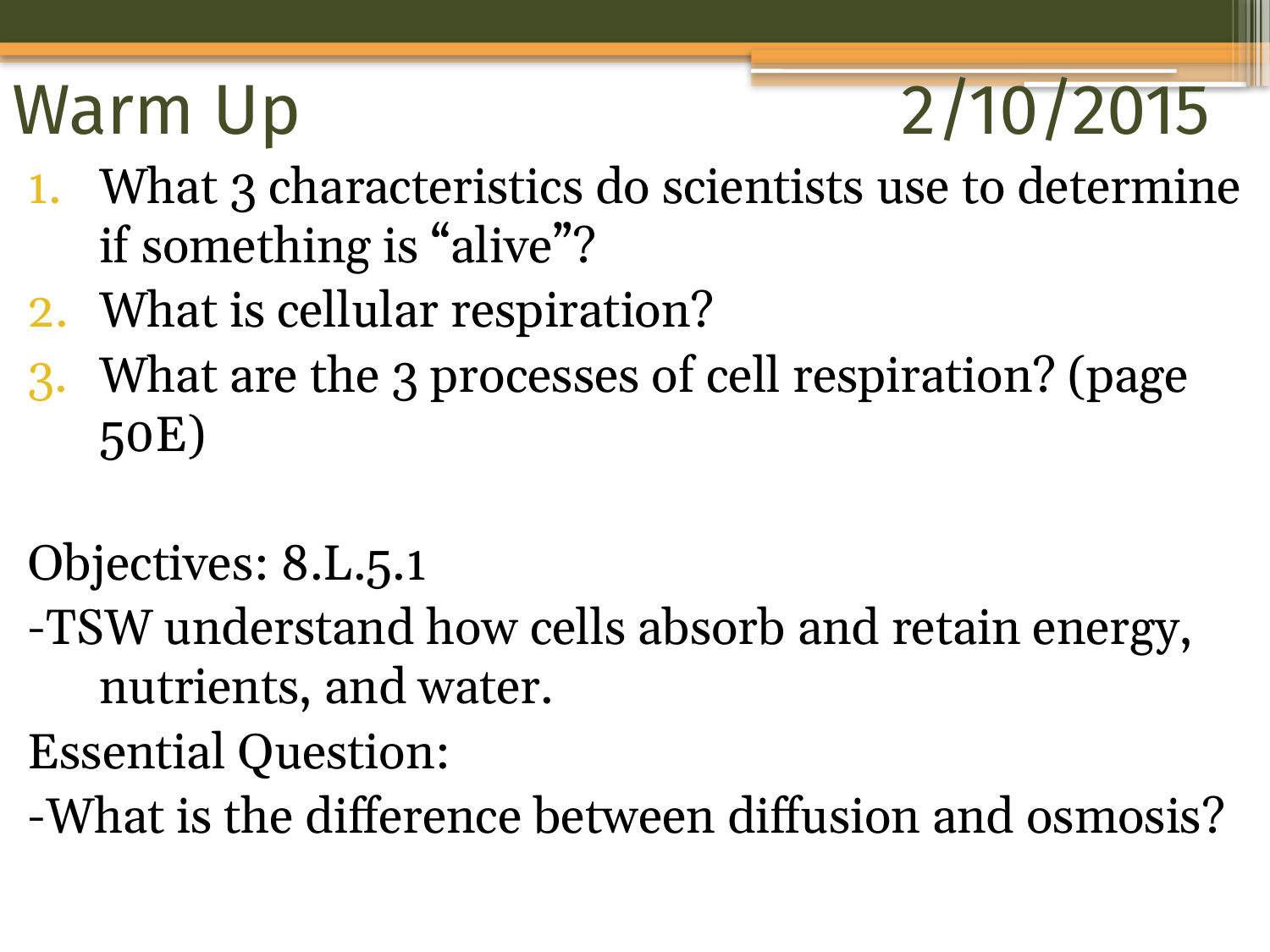

# Warm Up 					2/10/2015
What 3 characteristics do scientists use to determine if something is “alive”?
What is cellular respiration?
What are the 3 processes of cell respiration? (page 50E)

Objectives: 8.L.5.1
-TSW understand how cells absorb and retain energy, nutrients, and water.
Essential Question:
-What is the difference between diffusion and osmosis?